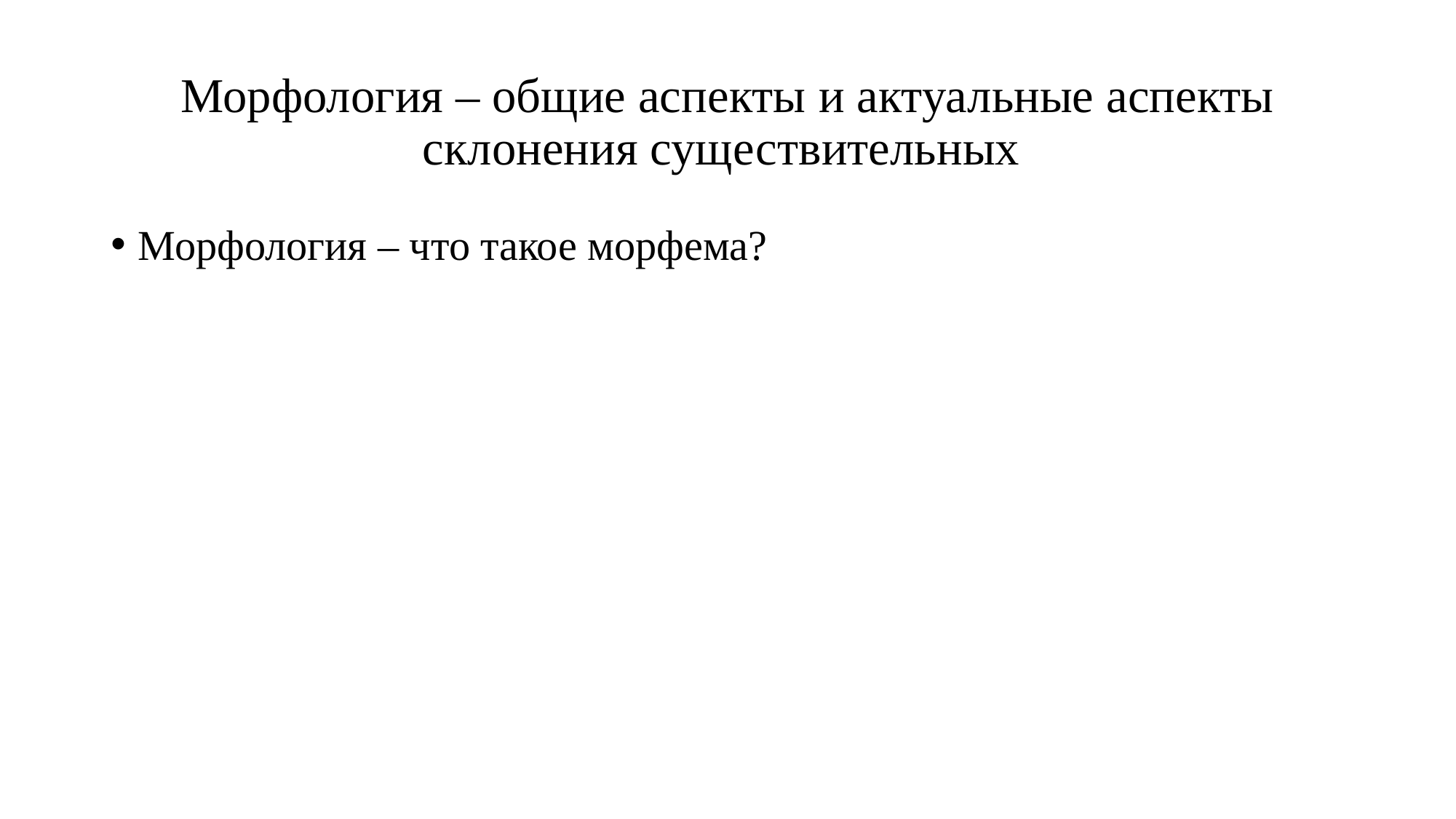

# Морфология – общие аспекты и актуальные аспекты склонения существительных
Морфология – что такое морфема?